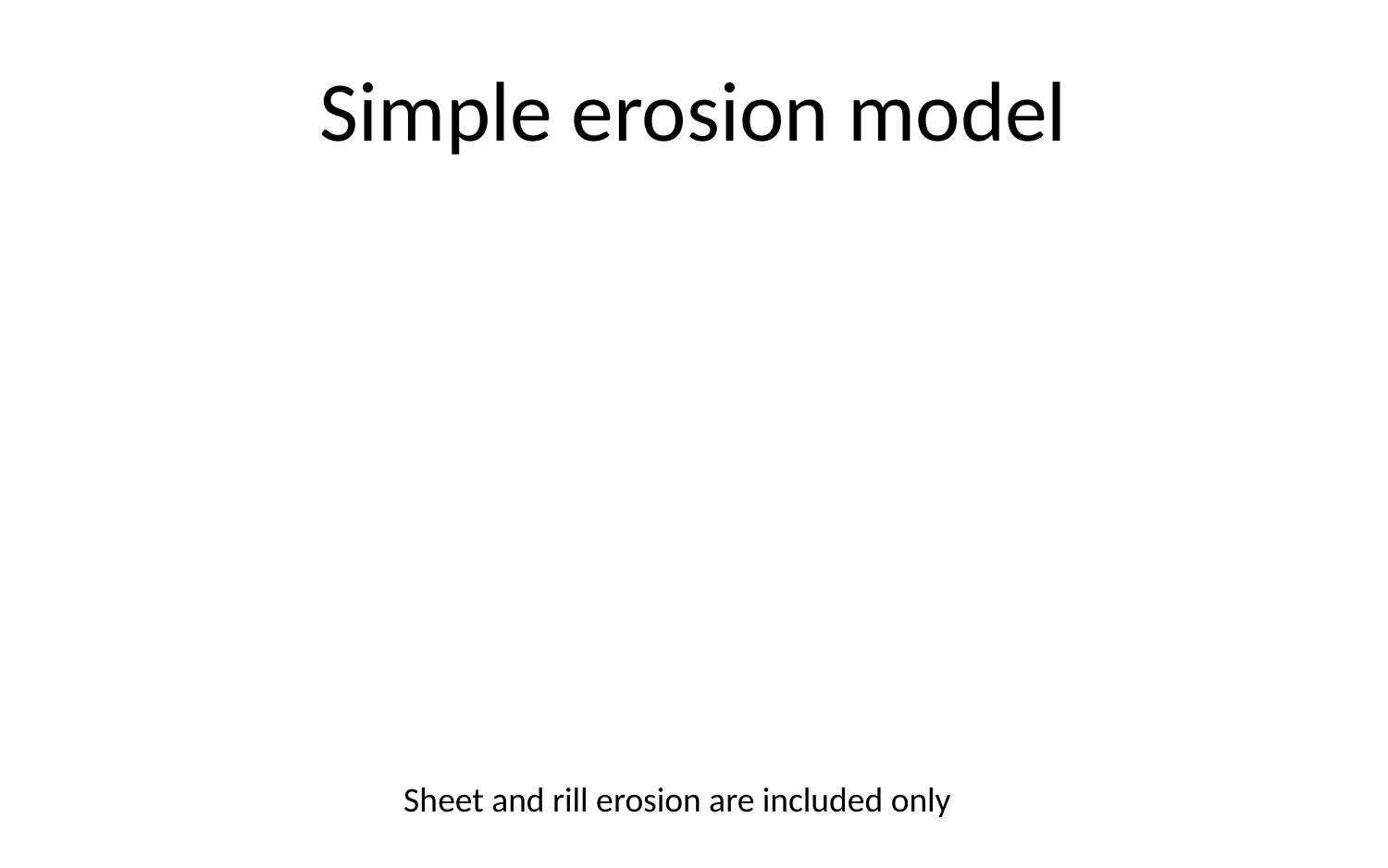

# Simple erosion model

Sheet and rill erosion are included only